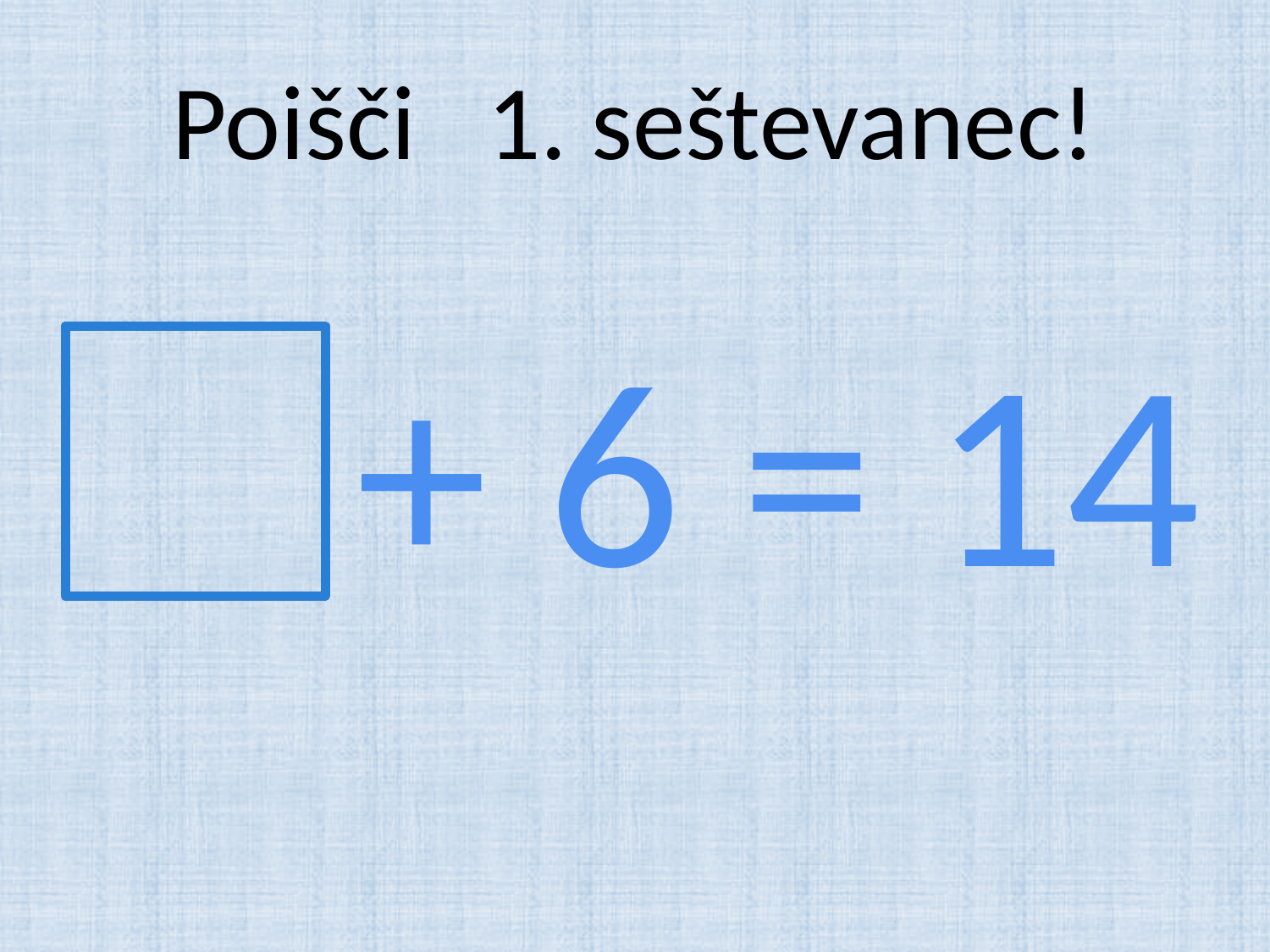

# Poišči   1. seštevanec!
+ 6 = 14